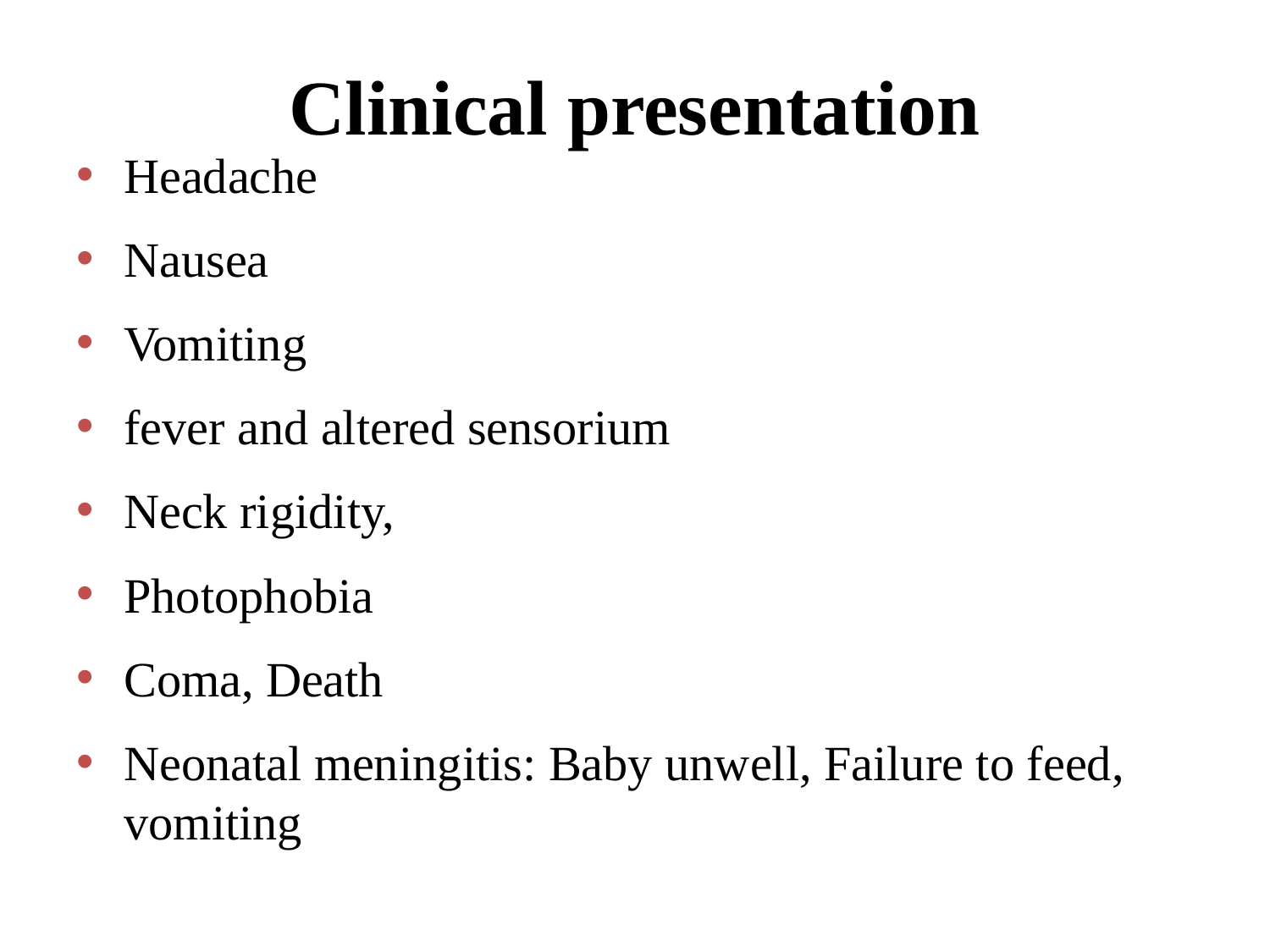

# Clinical presentation
Headache
Nausea
Vomiting
fever and altered sensorium
Neck rigidity,
Photophobia
Coma, Death
Neonatal meningitis: Baby unwell, Failure to feed, vomiting